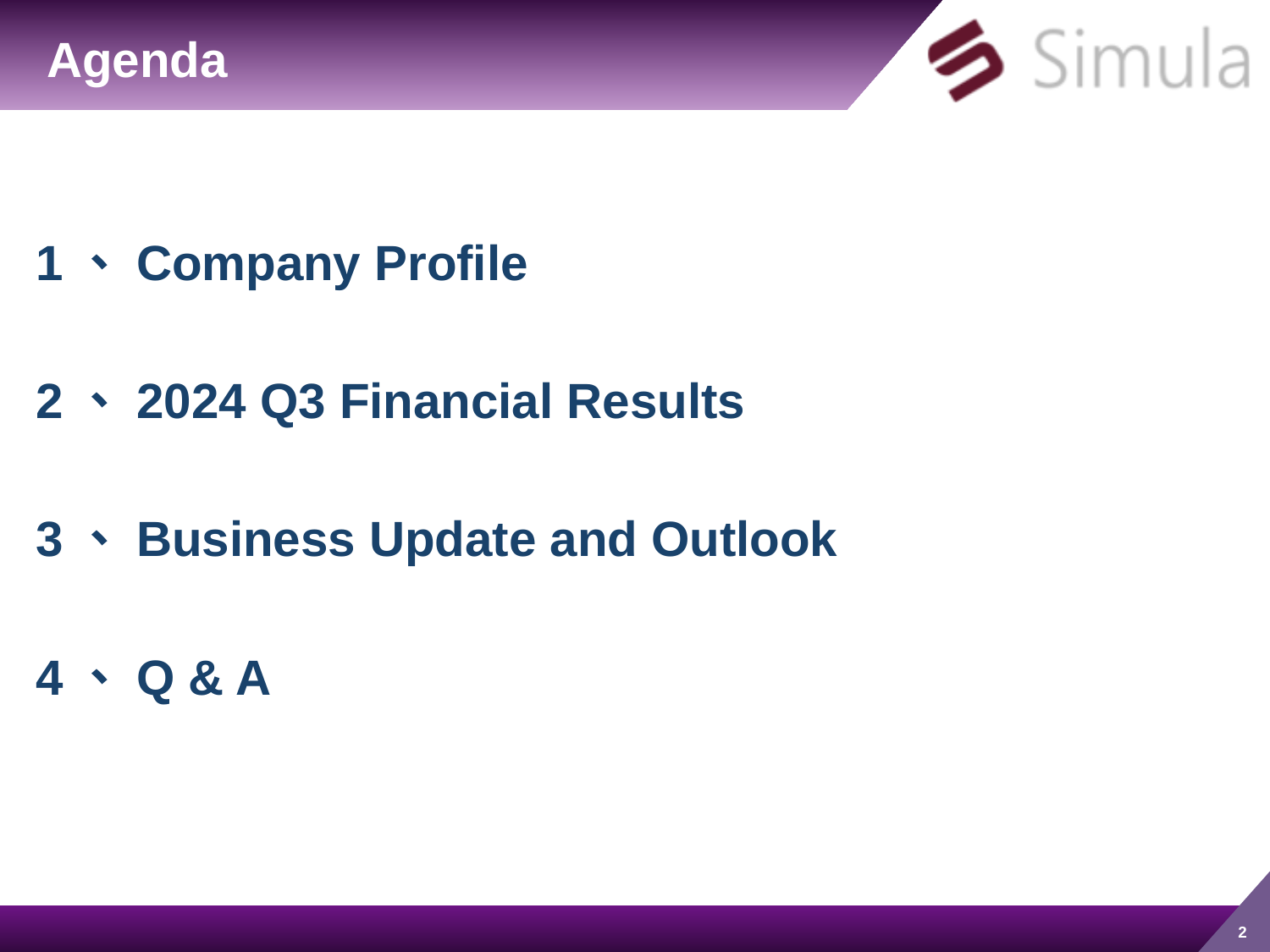

Agenda

1、Company Profile

2、2024 Q3 Financial Results

3、Business Update and Outlook

4、Q & A

www.simulatechnology.com
2